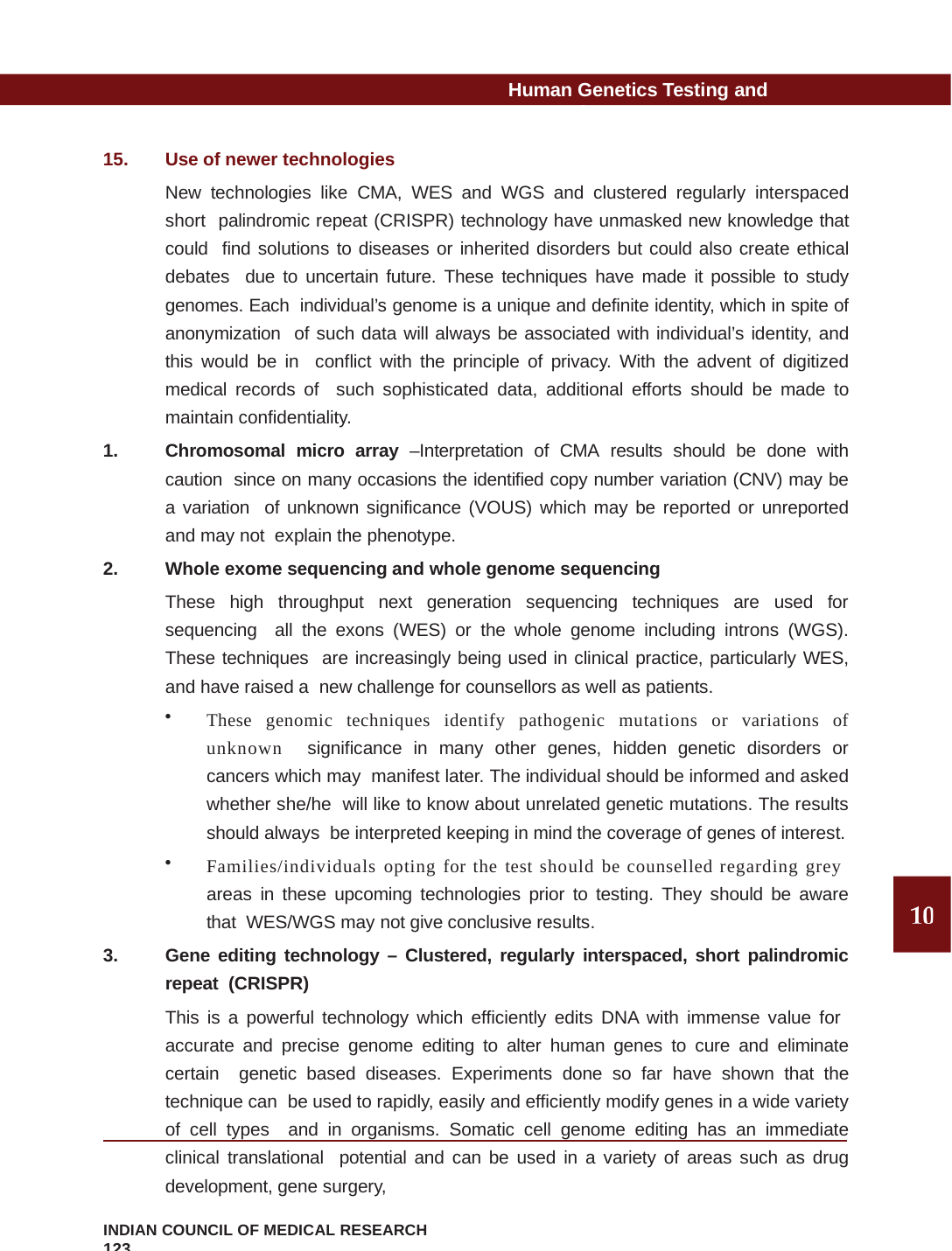

Human Genetics Testing and Research

Use of newer technologies
New technologies like CMA, WES and WGS and clustered regularly interspaced short  palindromic repeat (CRISPR) technology have unmasked new knowledge that could  find solutions to diseases or inherited disorders but could also create ethical debates  due to uncertain future. These techniques have made it possible to study genomes. Each  individual’s genome is a unique and definite identity, which in spite of anonymization  of such data will always be associated with individual’s identity, and this would be in  conflict with the principle of privacy. With the advent of digitized medical records of  such sophisticated data, additional efforts should be made to maintain confidentiality.
Chromosomal micro array –Interpretation of CMA results should be done with caution  since on many occasions the identified copy number variation (CNV) may be a variation  of unknown significance (VOUS) which may be reported or unreported and may not  explain the phenotype.
Whole exome sequencing and whole genome sequencing
These high throughput next generation sequencing techniques are used for sequencing  all the exons (WES) or the whole genome including introns (WGS). These techniques  are increasingly being used in clinical practice, particularly WES, and have raised a  new challenge for counsellors as well as patients.
These genomic techniques identify pathogenic mutations or variations of unknown  significance in many other genes, hidden genetic disorders or cancers which may  manifest later. The individual should be informed and asked whether she/he  will like to know about unrelated genetic mutations. The results should always  be interpreted keeping in mind the coverage of genes of interest.
Families/individuals opting for the test should be counselled regarding grey  areas in these upcoming technologies prior to testing. They should be aware that  WES/WGS may not give conclusive results.
Gene editing technology – Clustered, regularly interspaced, short palindromic repeat  (CRISPR)
This is a powerful technology which efficiently edits DNA with immense value for  accurate and precise genome editing to alter human genes to cure and eliminate certain  genetic based diseases. Experiments done so far have shown that the technique can  be used to rapidly, easily and efficiently modify genes in a wide variety of cell types  and in organisms. Somatic cell genome editing has an immediate clinical translational  potential and can be used in a variety of areas such as drug development, gene surgery,

INDIAN COUNCIL OF MEDICAL RESEARCH	123